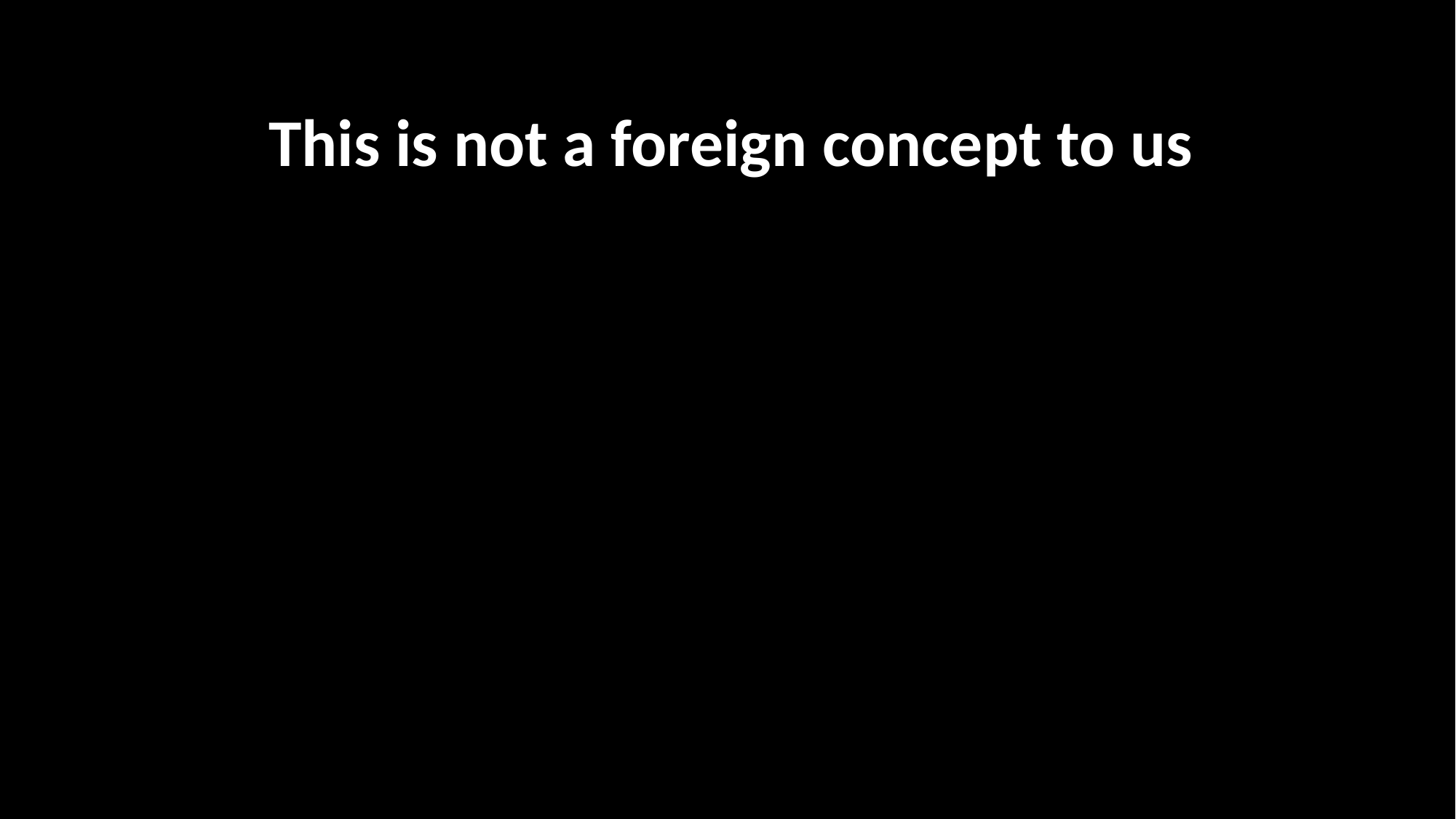

This is not a foreign concept to us